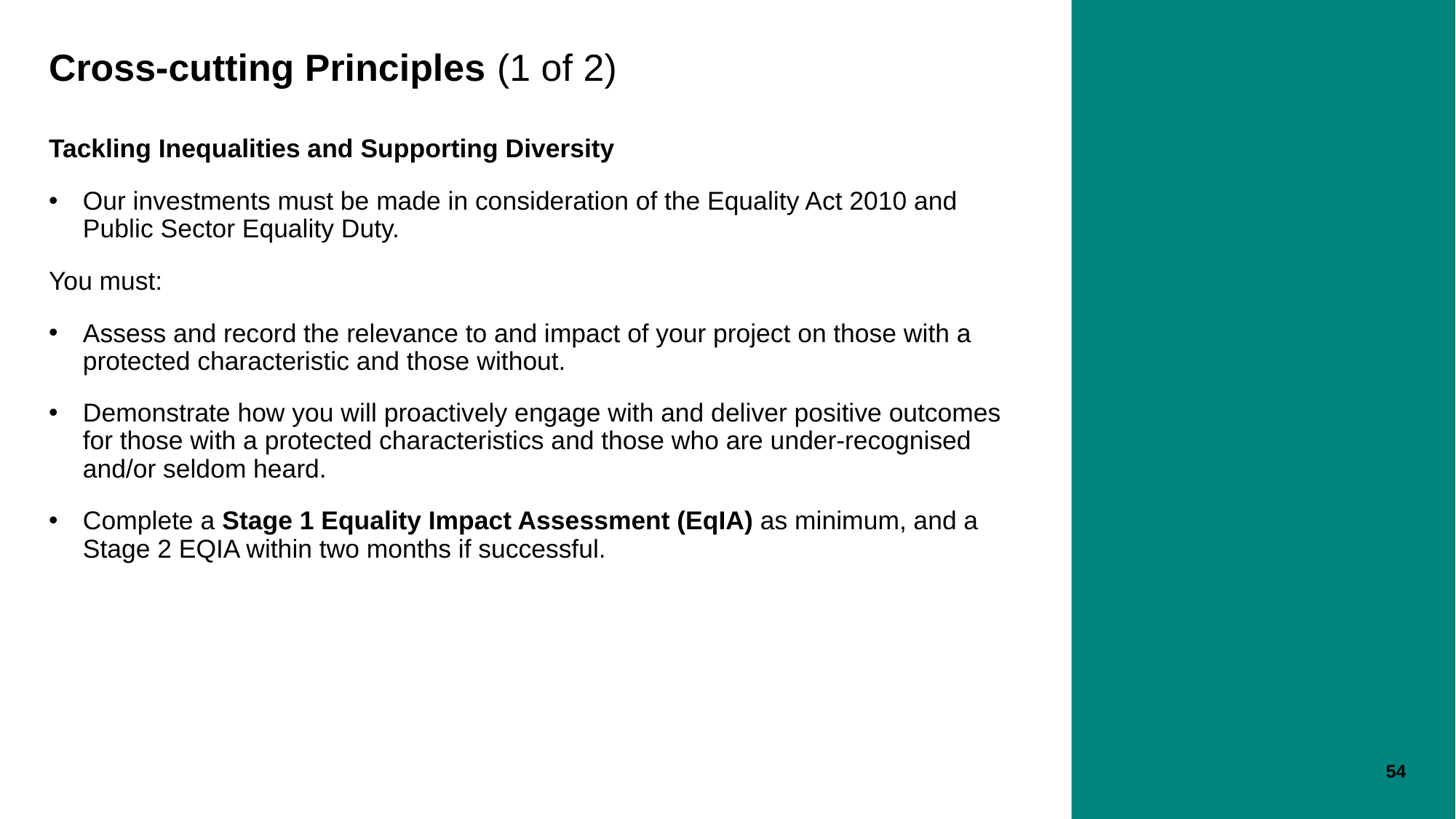

# Cross-cutting Principles (1 of 2)
Tackling Inequalities and Supporting Diversity
Our investments must be made in consideration of the Equality Act 2010 and Public Sector Equality Duty.
You must:
Assess and record the relevance to and impact of your project on those with a protected characteristic and those without.
Demonstrate how you will proactively engage with and deliver positive outcomes for those with a protected characteristics and those who are under-recognised and/or seldom heard.
Complete a Stage 1 Equality Impact Assessment (EqIA) as minimum, and a Stage 2 EQIA within two months if successful.